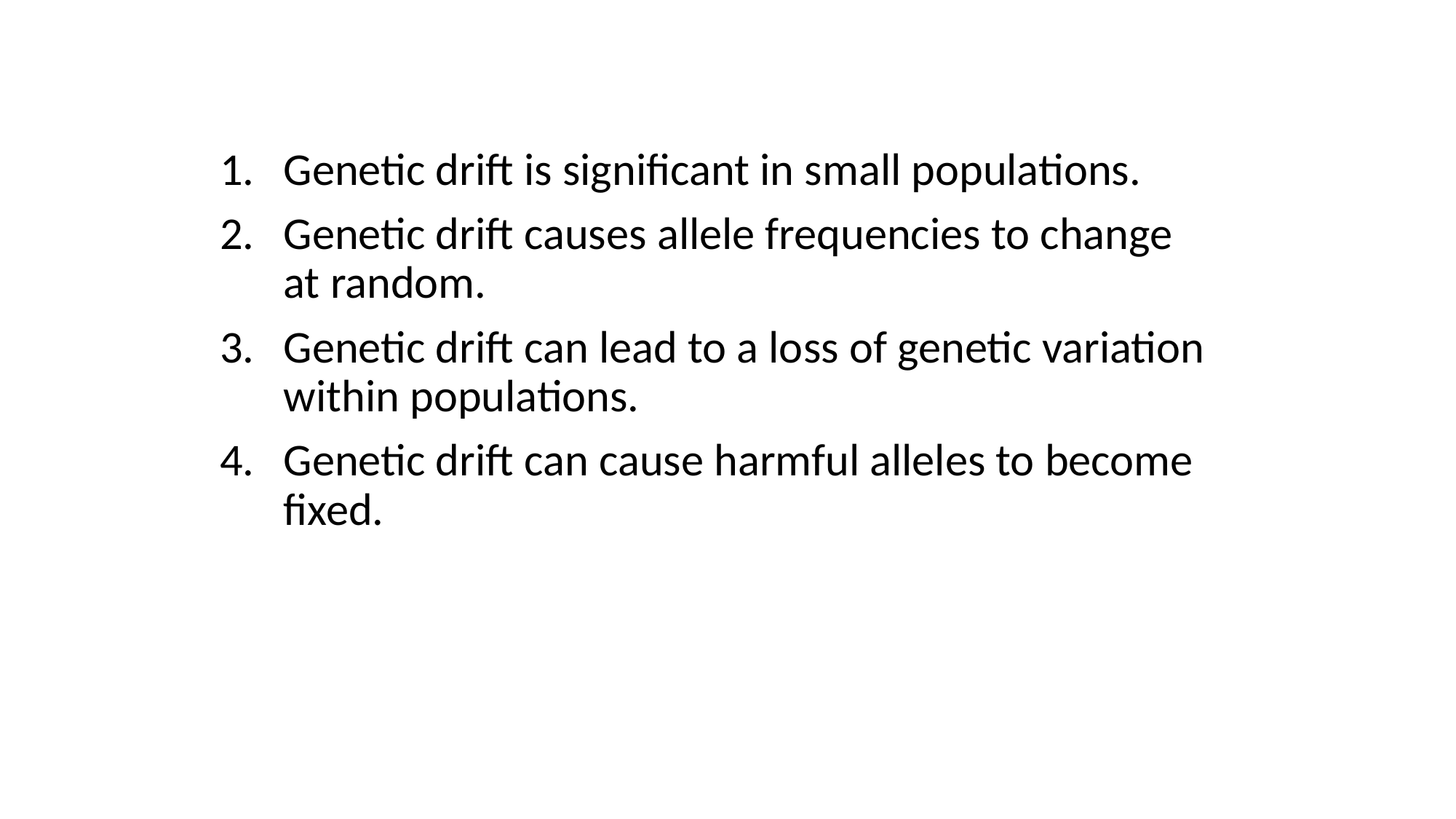

Genetic drift is significant in small populations.
Genetic drift causes allele frequencies to change at random.
Genetic drift can lead to a loss of genetic variation within populations.
Genetic drift can cause harmful alleles to become fixed.